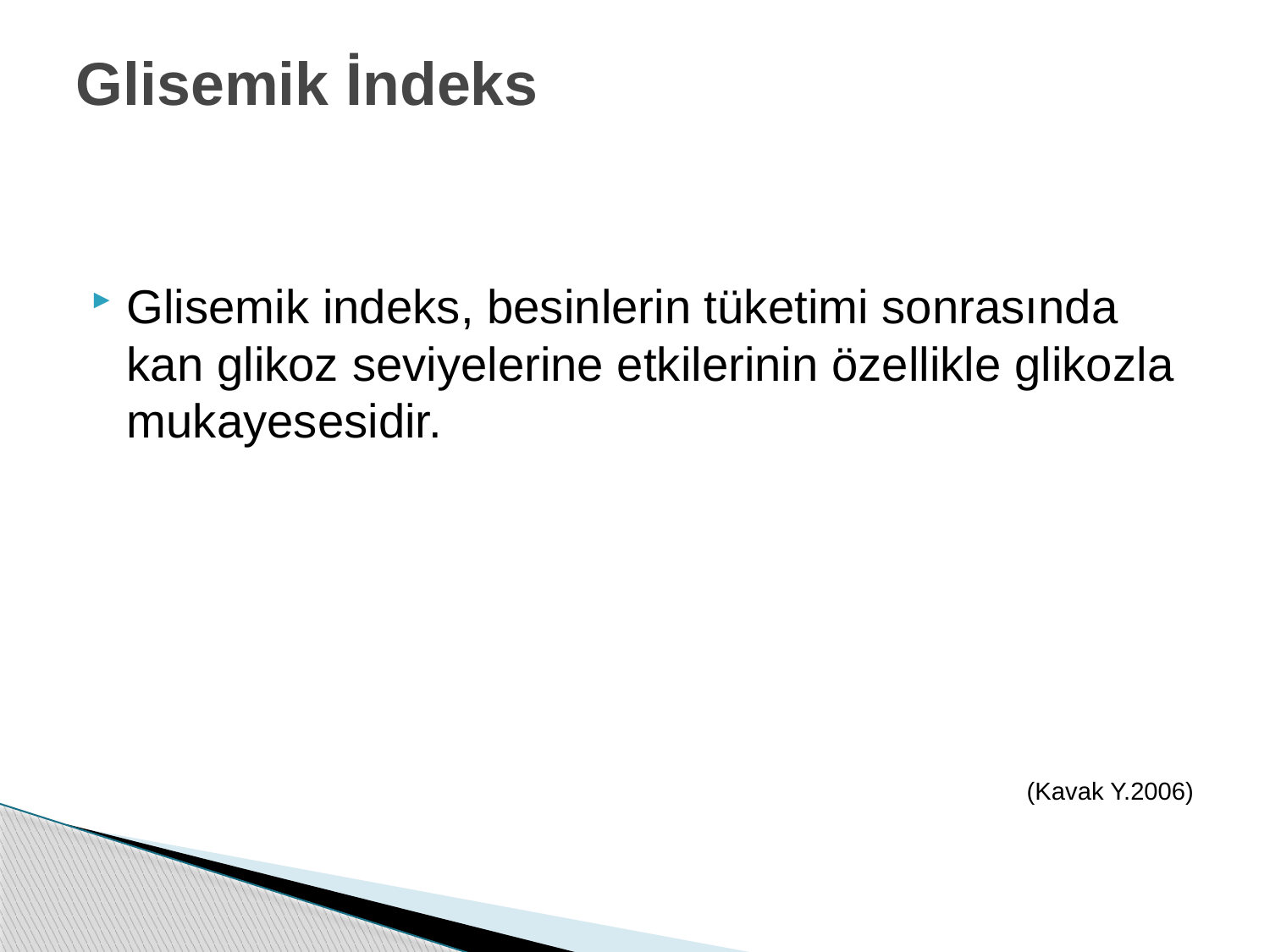

# Glisemik İndeks

Glisemik indeks, besinlerin tüketimi sonrasında kan glikoz seviyelerine etkilerinin özellikle glikozla mukayesesidir.

(Kavak Y.2006)